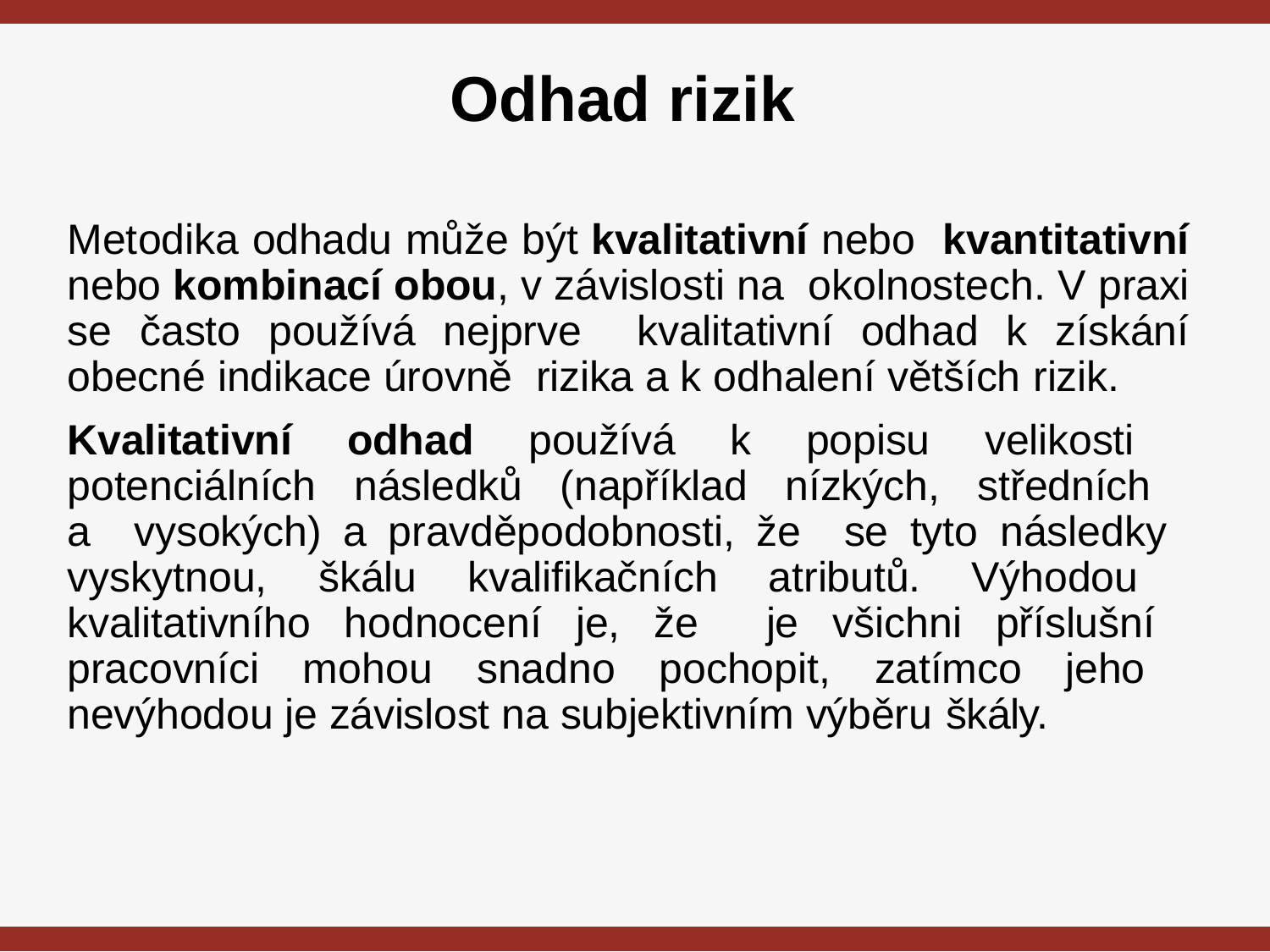

# Odhad rizik
Metodika odhadu může být kvalitativní nebo  kvantitativní nebo kombinací obou, v závislosti na  okolnostech. V praxi se často používá nejprve  kvalitativní odhad k získání obecné indikace úrovně  rizika a k odhalení větších rizik.
Kvalitativní odhad používá k popisu velikosti  potenciálních následků (například nízkých, středních
a  vysokých) a pravděpodobnosti, že  se tyto následky  vyskytnou, škálu kvalifikačních atributů. Výhodou  kvalitativního hodnocení je, že  je všichni příslušní  pracovníci mohou snadno pochopit, zatímco jeho  nevýhodou je závislost na subjektivním výběru škály.